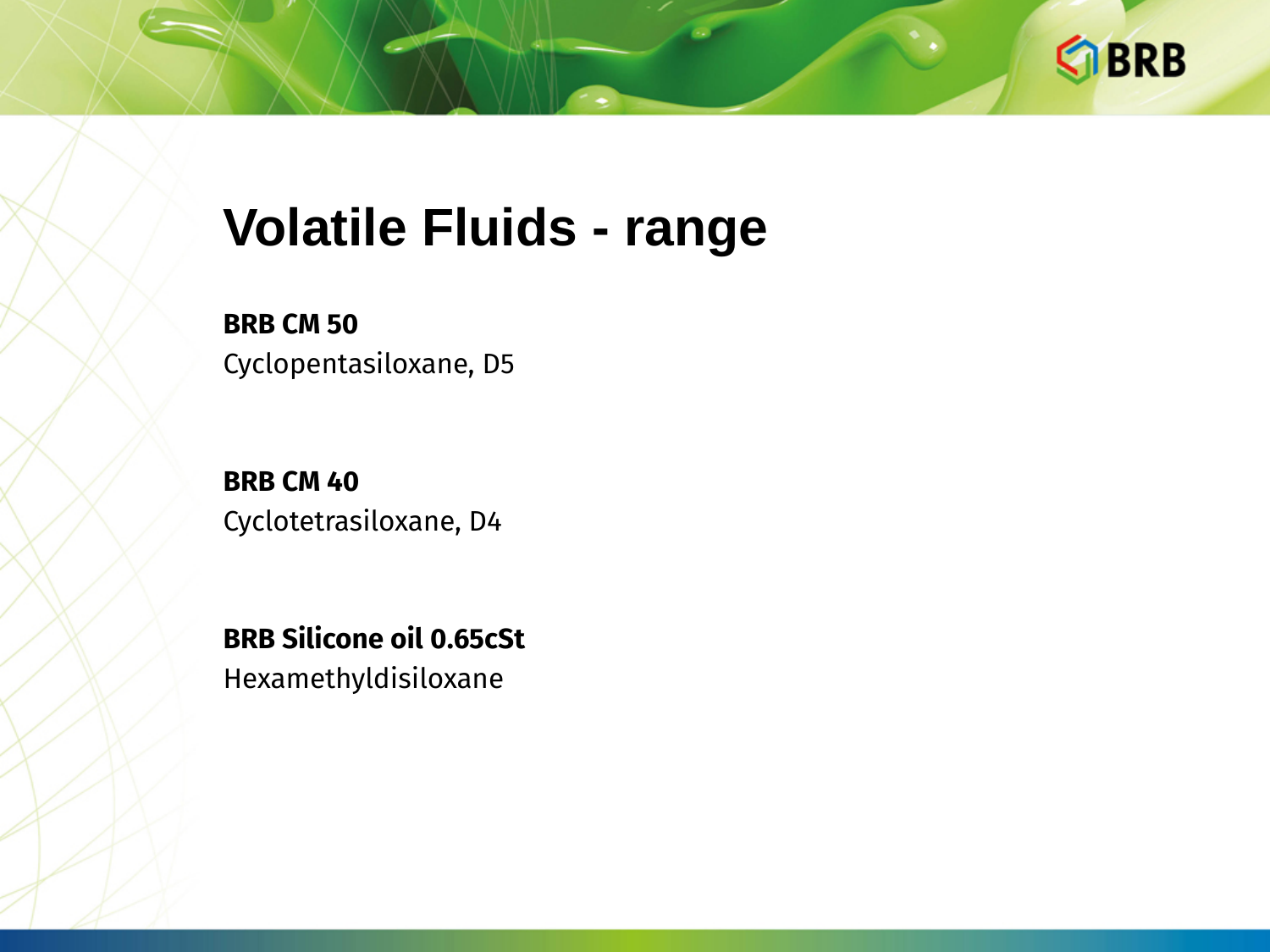

# Volatile Fluids - range
BRB CM 50
Cyclopentasiloxane, D5

BRB CM 40
Cyclotetrasiloxane, D4

BRB Silicone oil 0.65cSt
Hexamethyldisiloxane